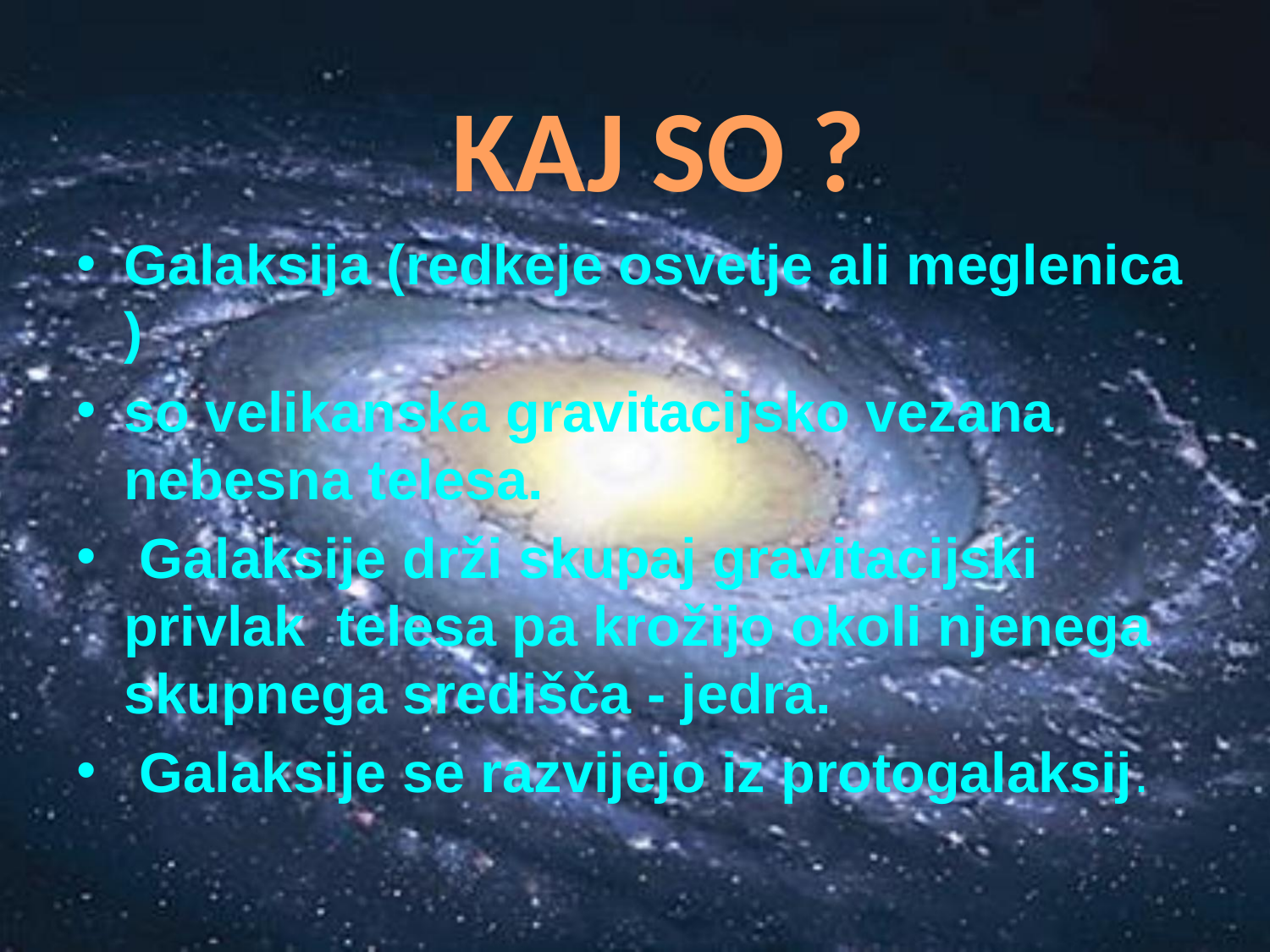

#
KAJ SO ?
Galaksija (redkeje osvetje ali meglenica)
so velikanska gravitacijsko vezana nebesna telesa.
 Galaksije drži skupaj gravitacijski privlak  telesa pa krožijo okoli njenega skupnega središča - jedra.
 Galaksije se razvijejo iz protogalaksij.